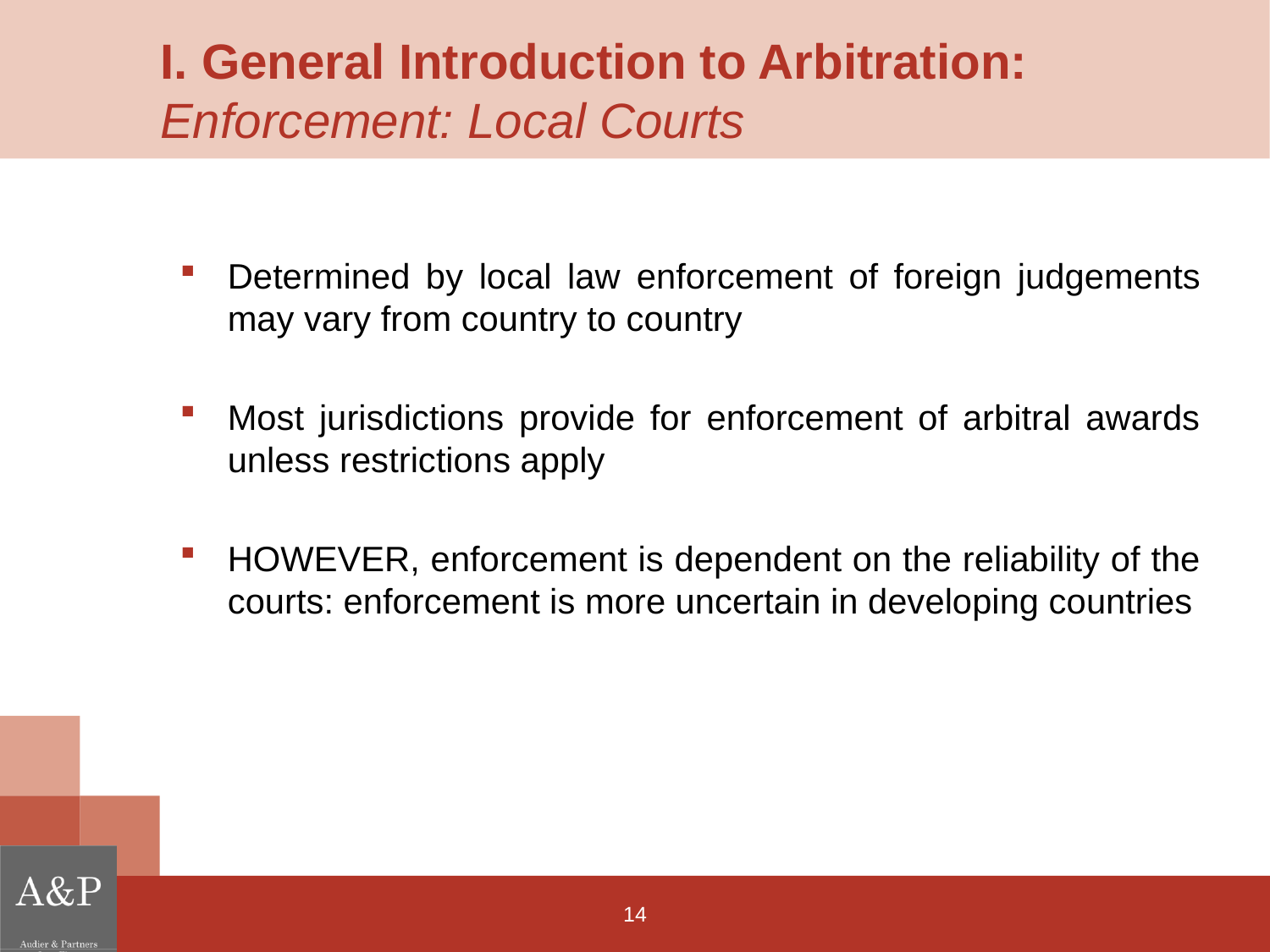

# I. General Introduction to Arbitration: Enforcement: Local Courts
Determined by local law enforcement of foreign judgements may vary from country to country

Most jurisdictions provide for enforcement of arbitral awards unless restrictions apply

HOWEVER, enforcement is dependent on the reliability of the courts: enforcement is more uncertain in developing countries